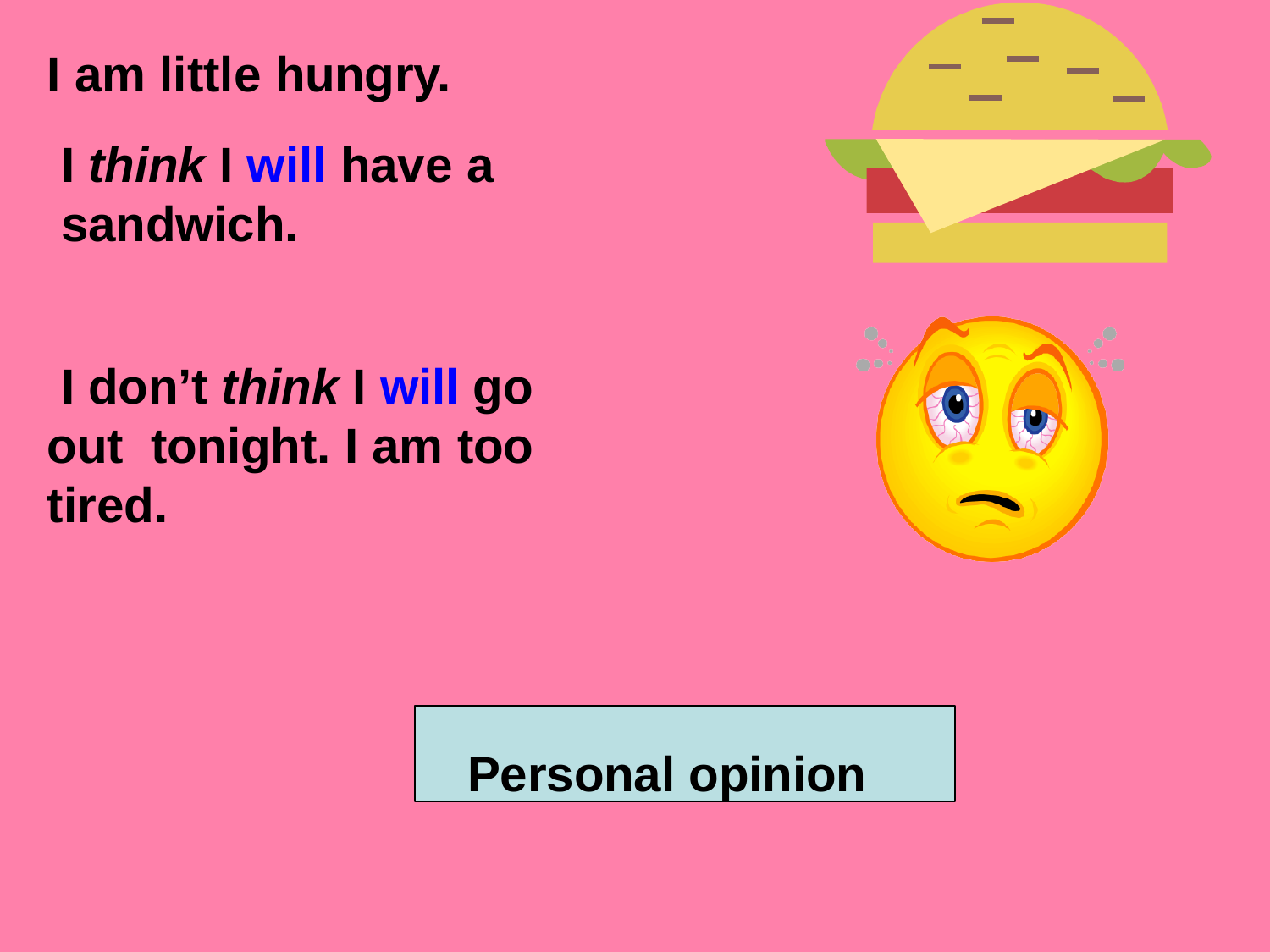

I am little hungry.
I think I will have a  sandwich.

I don’t think I will go out  tonight. I am too tired.

Personal opinion